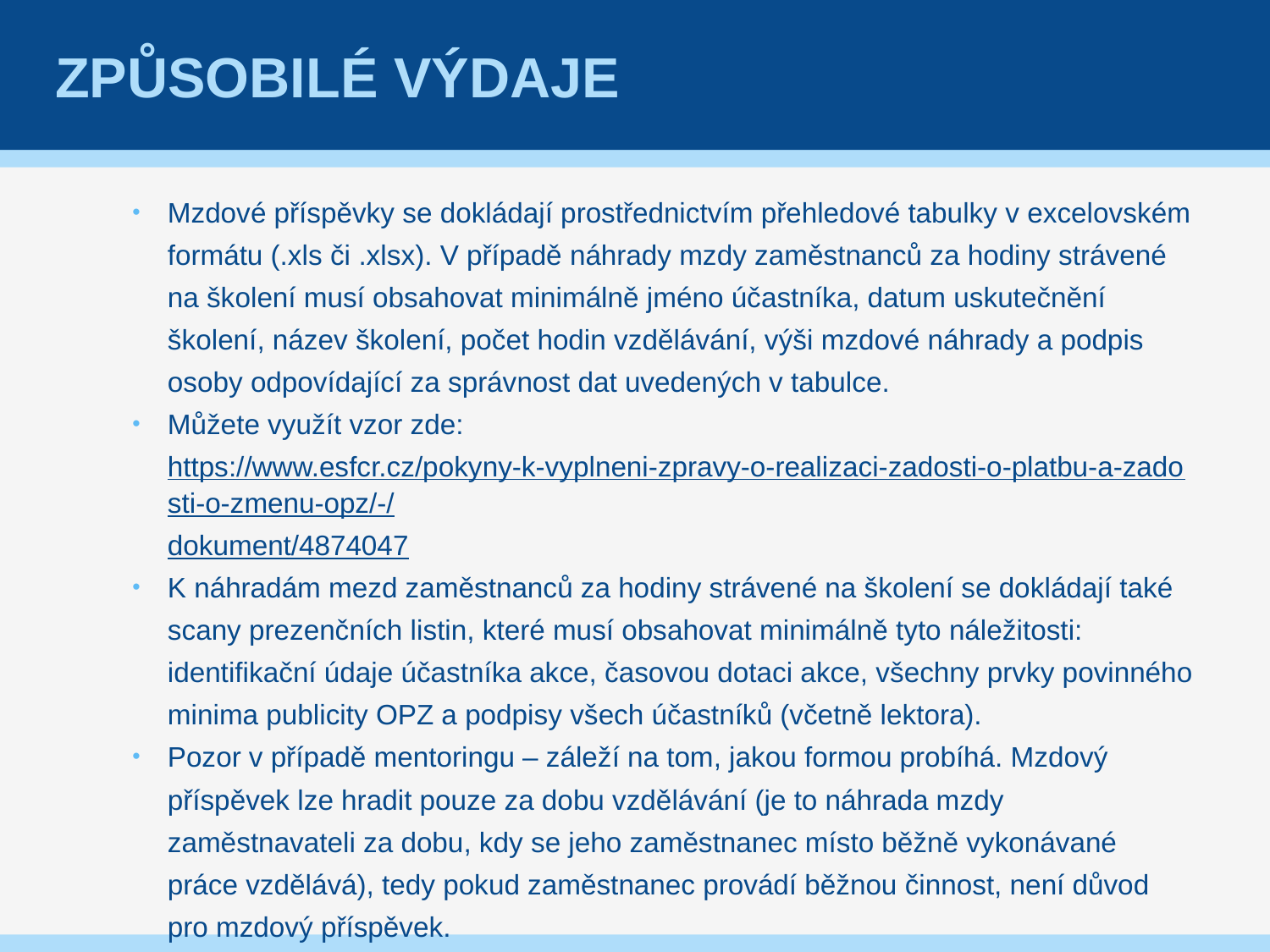

# Způsobilé výdaje
Mzdové příspěvky se dokládají prostřednictvím přehledové tabulky v excelovském formátu (.xls či .xlsx). V případě náhrady mzdy zaměstnanců za hodiny strávené na školení musí obsahovat minimálně jméno účastníka, datum uskutečnění školení, název školení, počet hodin vzdělávání, výši mzdové náhrady a podpis osoby odpovídající za správnost dat uvedených v tabulce.
Můžete využít vzor zde: https://www.esfcr.cz/pokyny-k-vyplneni-zpravy-o-realizaci-zadosti-o-platbu-a-zadosti-o-zmenu-opz/-/dokument/4874047
K náhradám mezd zaměstnanců za hodiny strávené na školení se dokládají také scany prezenčních listin, které musí obsahovat minimálně tyto náležitosti: identifikační údaje účastníka akce, časovou dotaci akce, všechny prvky povinného minima publicity OPZ a podpisy všech účastníků (včetně lektora).
Pozor v případě mentoringu – záleží na tom, jakou formou probíhá. Mzdový příspěvek lze hradit pouze za dobu vzdělávání (je to náhrada mzdy zaměstnavateli za dobu, kdy se jeho zaměstnanec místo běžně vykonávané práce vzdělává), tedy pokud zaměstnanec provádí běžnou činnost, není důvod pro mzdový příspěvek.